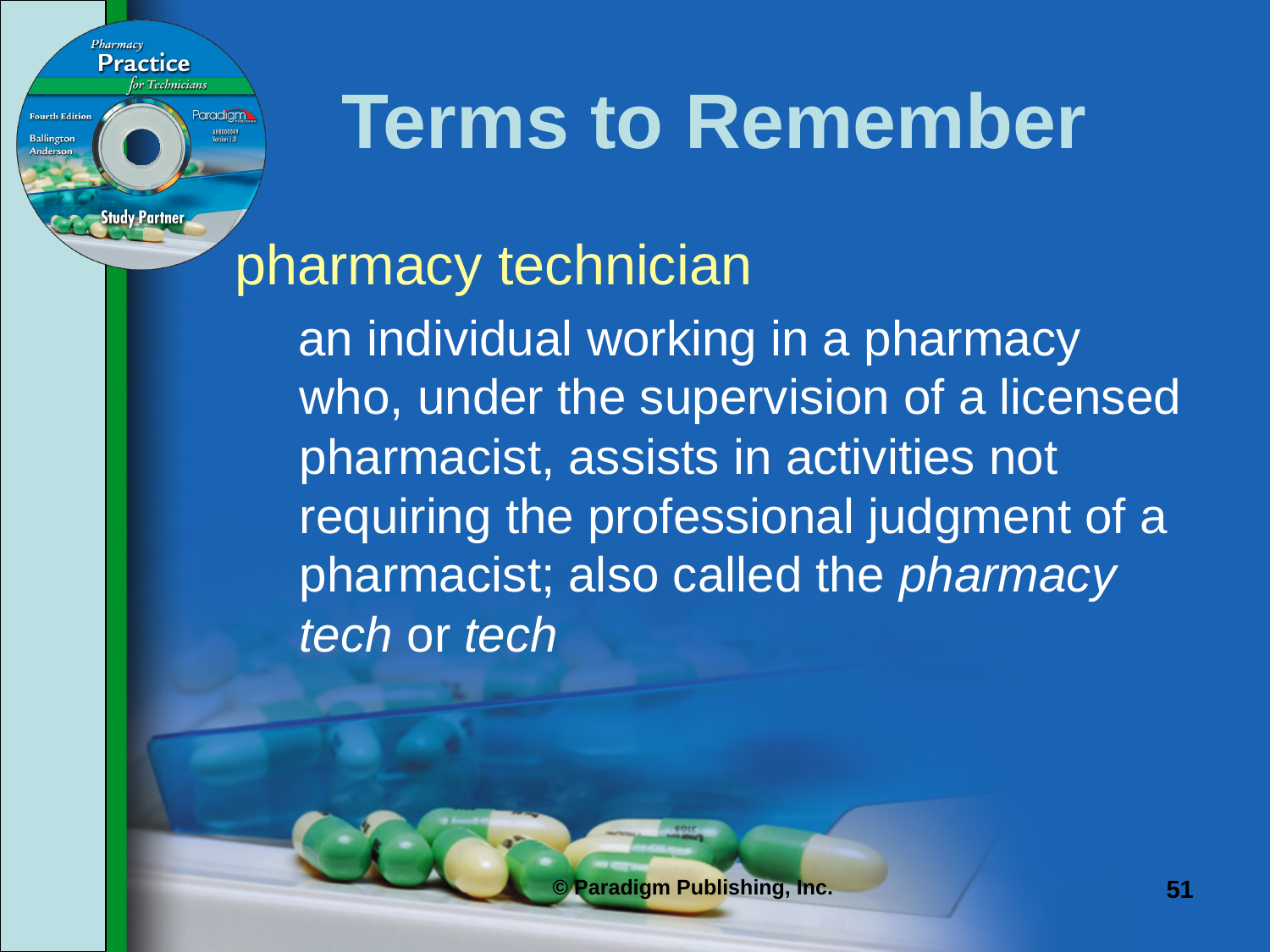

# Terms to Remember
pharmacy technician
an individual working in a pharmacy who, under the supervision of a licensed pharmacist, assists in activities not requiring the professional judgment of a pharmacist; also called the pharmacy tech or tech
51
© Paradigm Publishing, Inc.